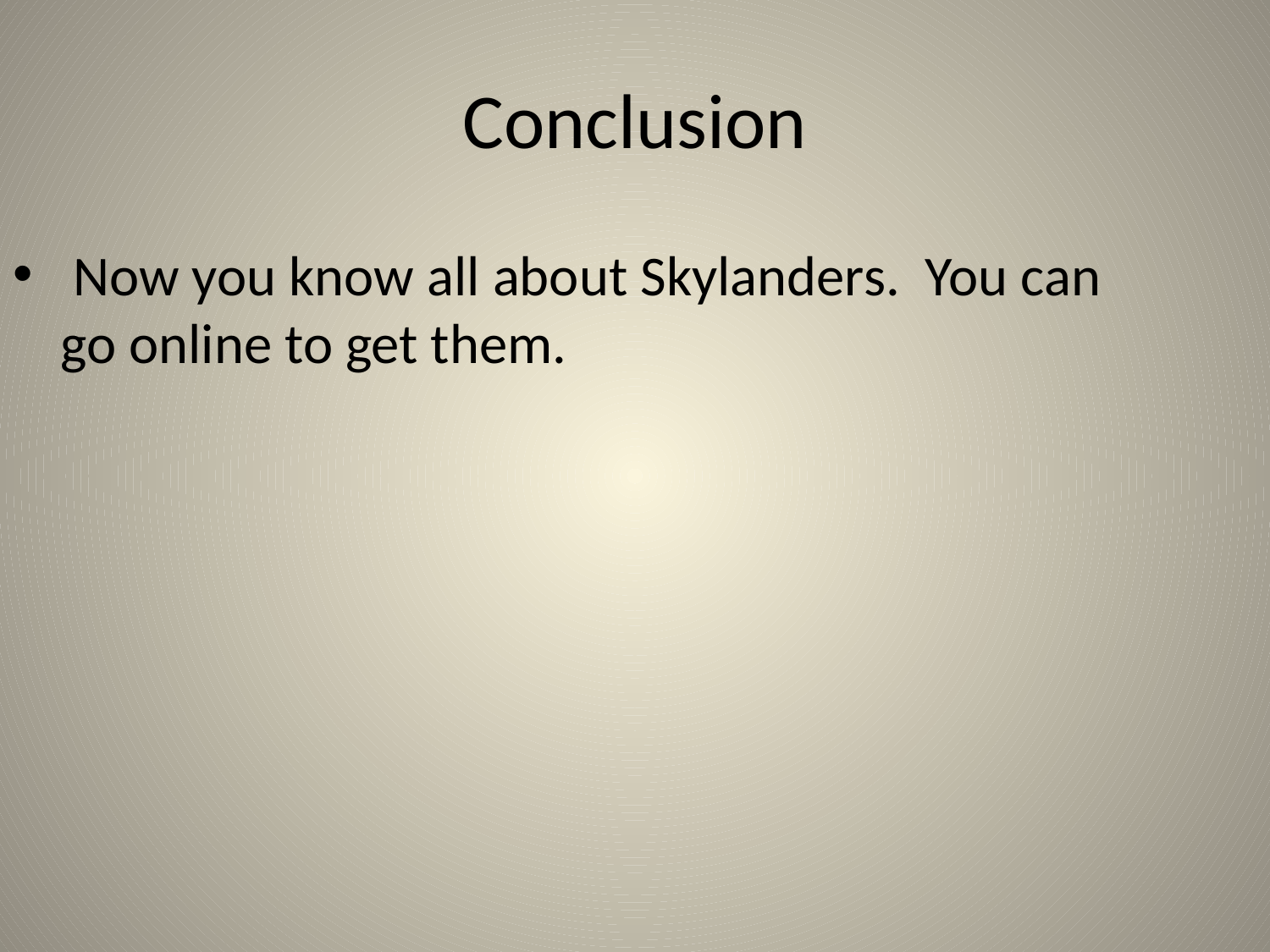

# Conclusion
 Now you know all about Skylanders.  You can go online to get them.
10